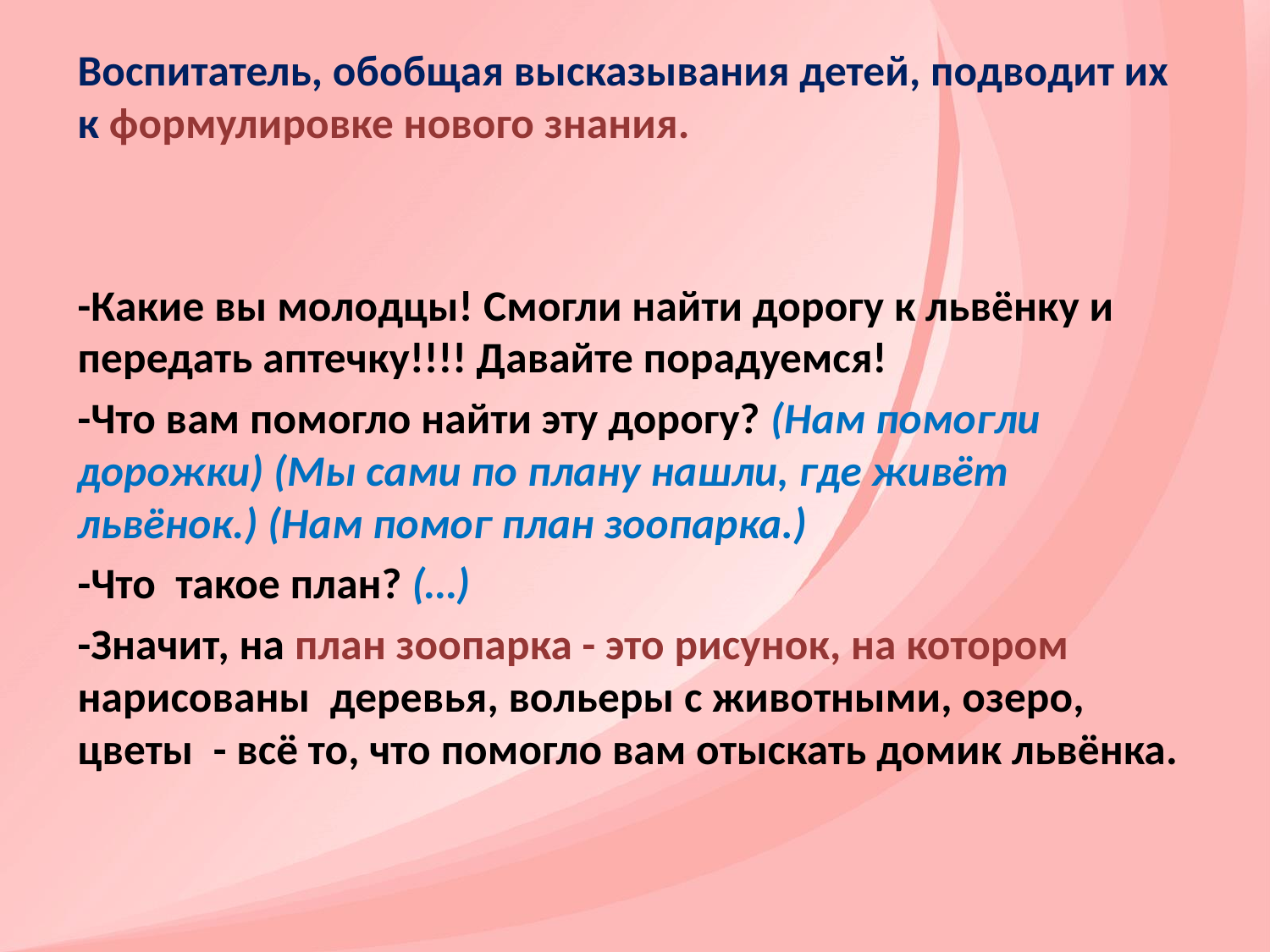

Воспитатель, обобщая высказывания детей, подводит их к формулировке нового знания.

-Какие вы молодцы! Смогли найти дорогу к львёнку и передать аптечку!!!! Давайте порадуемся!
-Что вам помогло найти эту дорогу? (Нам помогли дорожки) (Мы сами по плану нашли, где живёт львёнок.) (Нам помог план зоопарка.)
-Что  такое план? (…)
-Значит, на план зоопарка - это рисунок, на котором  нарисованы  деревья, вольеры с животными, озеро, цветы  - всё то, что помогло вам отыскать домик львёнка.